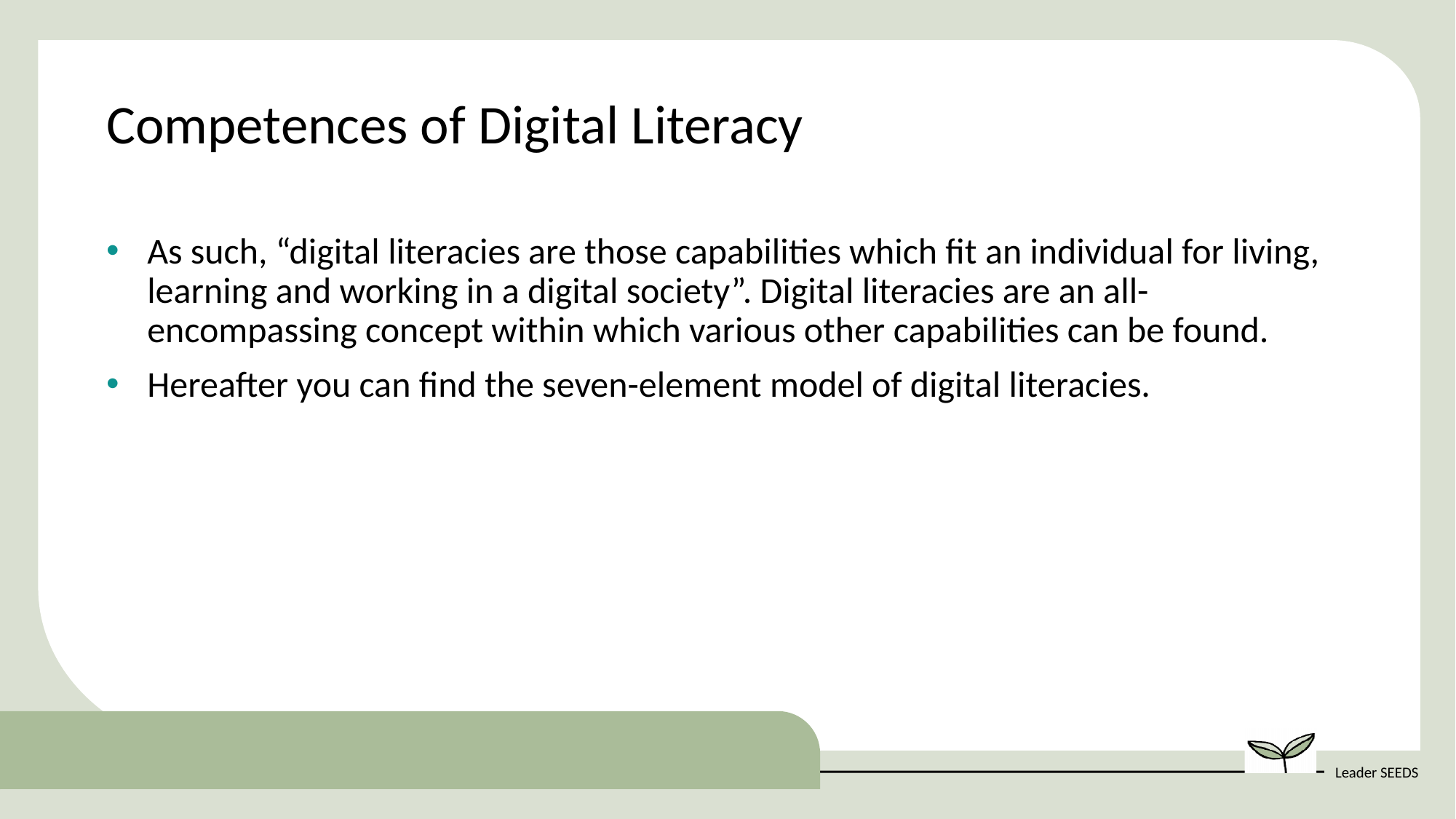

Competences of Digital Literacy
As such, “digital literacies are those capabilities which fit an individual for living, learning and working in a digital society”. Digital literacies are an all-encompassing concept within which various other capabilities can be found.
Hereafter you can find the seven-element model of digital literacies.